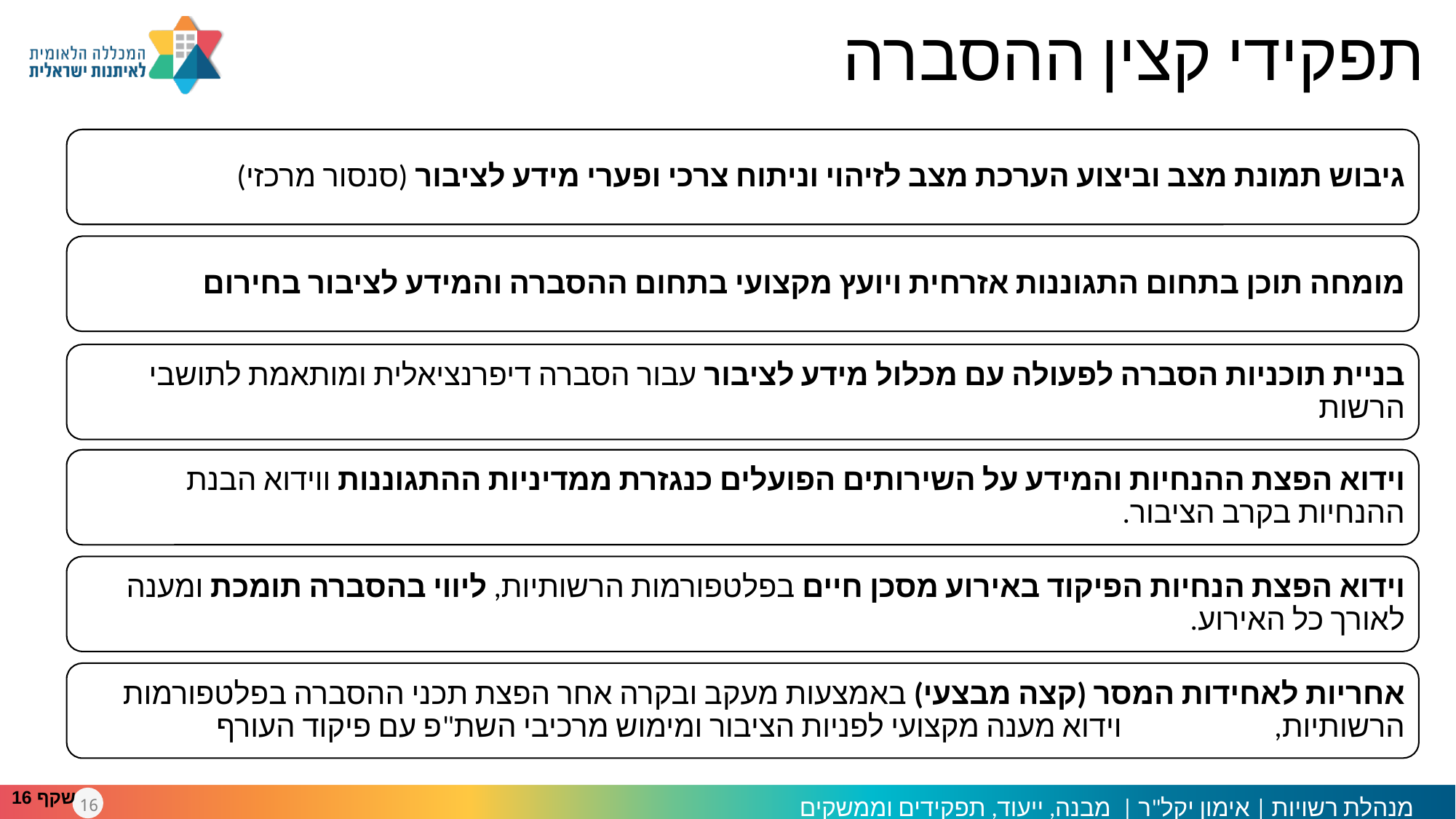

שקף 16

# תפקידי קצין ההסברה
גיבוש תמונת מצב וביצוע הערכת מצב לזיהוי וניתוח צרכי ופערי מידע לציבור (סנסור מרכזי)
מומחה תוכן בתחום התגוננות אזרחית ויועץ מקצועי בתחום ההסברה והמידע לציבור בחירום
בניית תוכניות הסברה לפעולה עם מכלול מידע לציבור עבור הסברה דיפרנציאלית ומותאמת לתושבי הרשות
וידוא הפצת ההנחיות והמידע על השירותים הפועלים כנגזרת ממדיניות ההתגוננות ווידוא הבנת ההנחיות בקרב הציבור.
וידוא הפצת הנחיות הפיקוד באירוע מסכן חיים בפלטפורמות הרשותיות, ליווי בהסברה תומכת ומענה לאורך כל האירוע.
אחריות לאחידות המסר (קצה מבצעי) באמצעות מעקב ובקרה אחר הפצת תכני ההסברה בפלטפורמות הרשותיות,                      וידוא מענה מקצועי לפניות הציבור ומימוש מרכיבי השת"פ עם פיקוד העורף